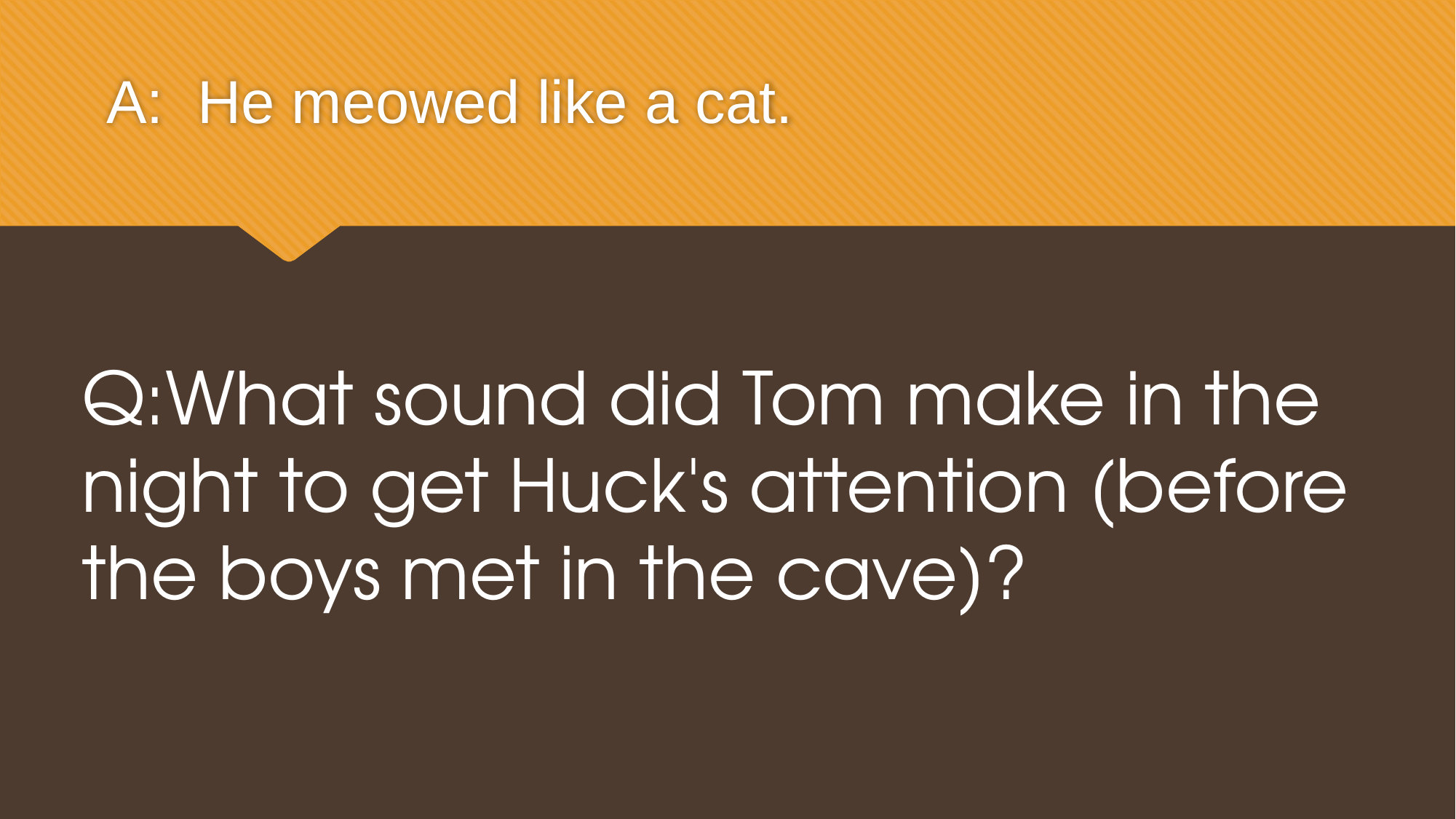

A:  He meowed like a cat.
Q:What sound did Tom make in the night to get Huck's attention (before the boys met in the cave)?